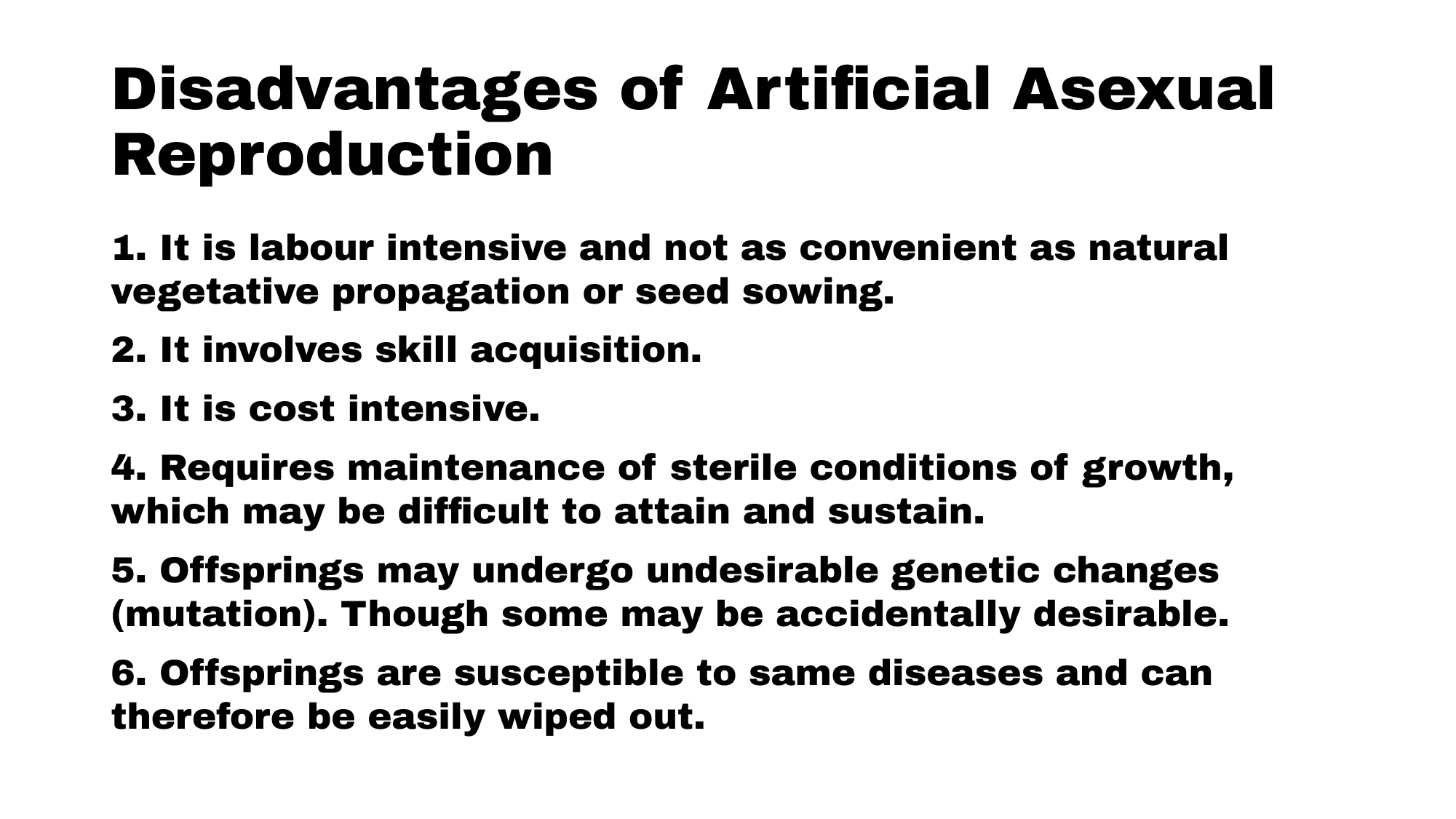

# Disadvantages of Artificial Asexual Reproduction
1. It is labour intensive and not as convenient as natural vegetative propagation or seed sowing.
2. It involves skill acquisition.
3. It is cost intensive.
4. Requires maintenance of sterile conditions of growth, which may be difficult to attain and sustain.
5. Offsprings may undergo undesirable genetic changes (mutation). Though some may be accidentally desirable.
6. Offsprings are susceptible to same diseases and can therefore be easily wiped out.